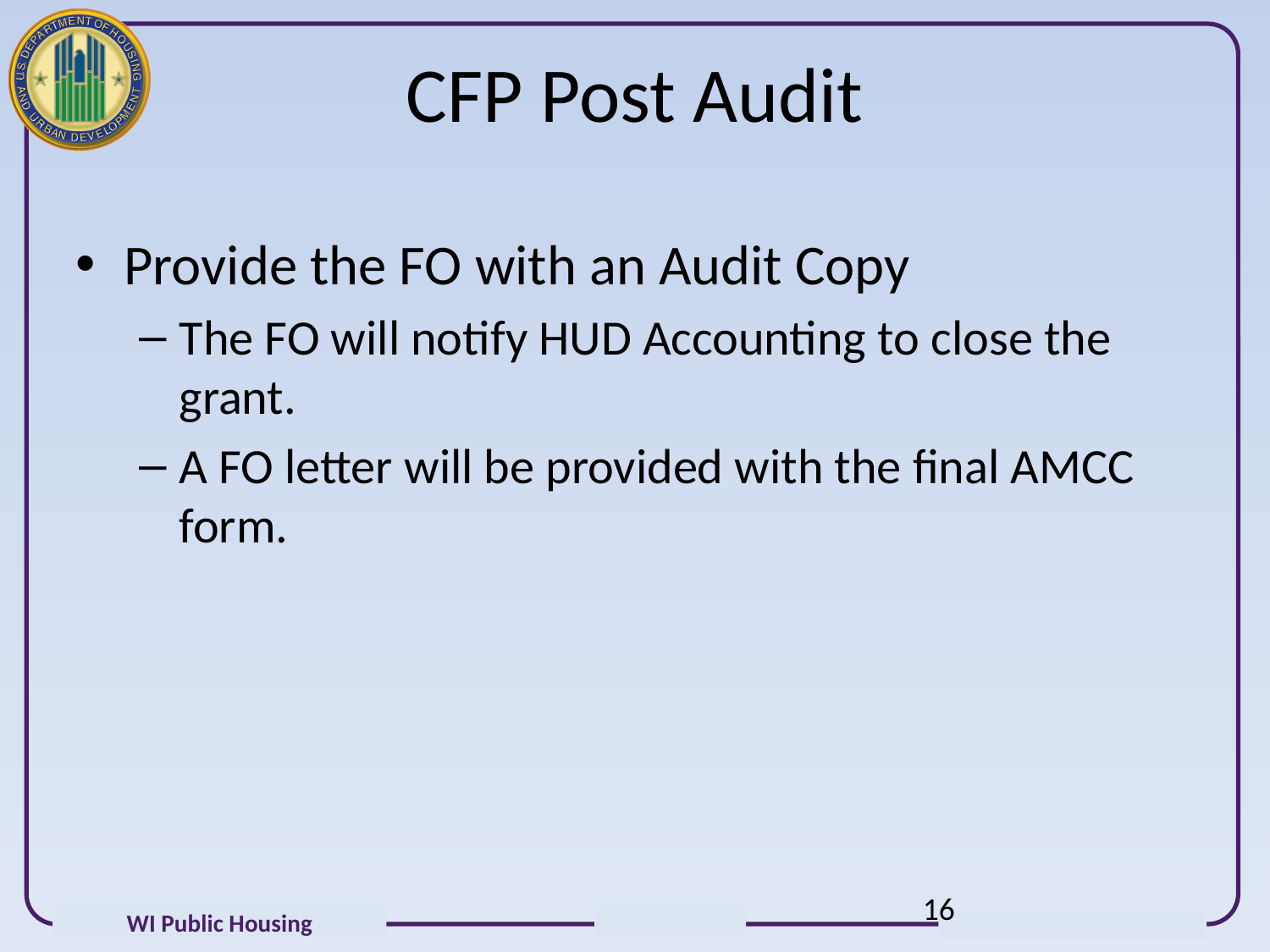

# CFP Post Audit
Provide the FO with an Audit Copy
The FO will notify HUD Accounting to close the grant.
A FO letter will be provided with the final AMCC form.
16